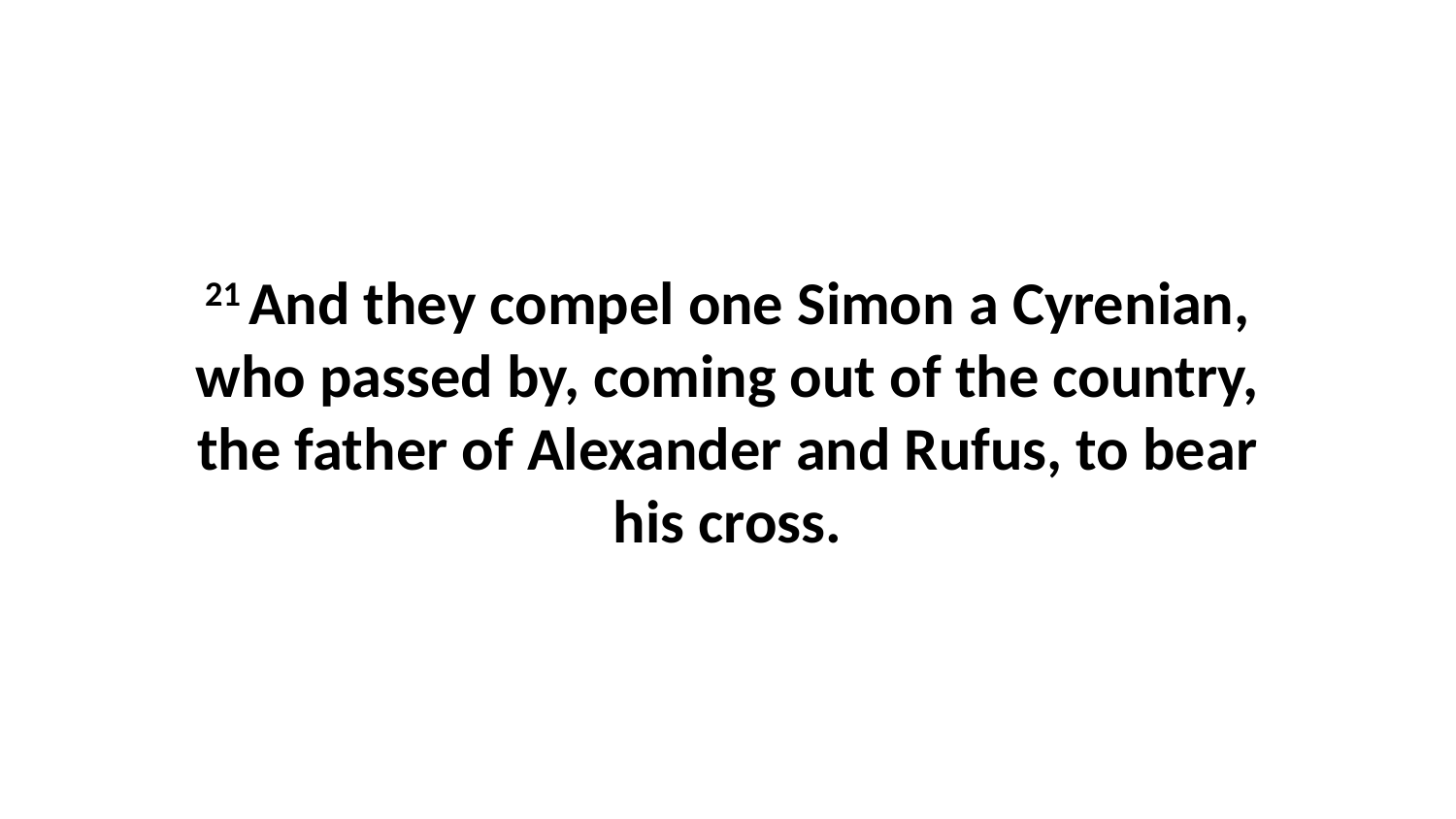

21 And they compel one Simon a Cyrenian, who passed by, coming out of the country, the father of Alexander and Rufus, to bear his cross.